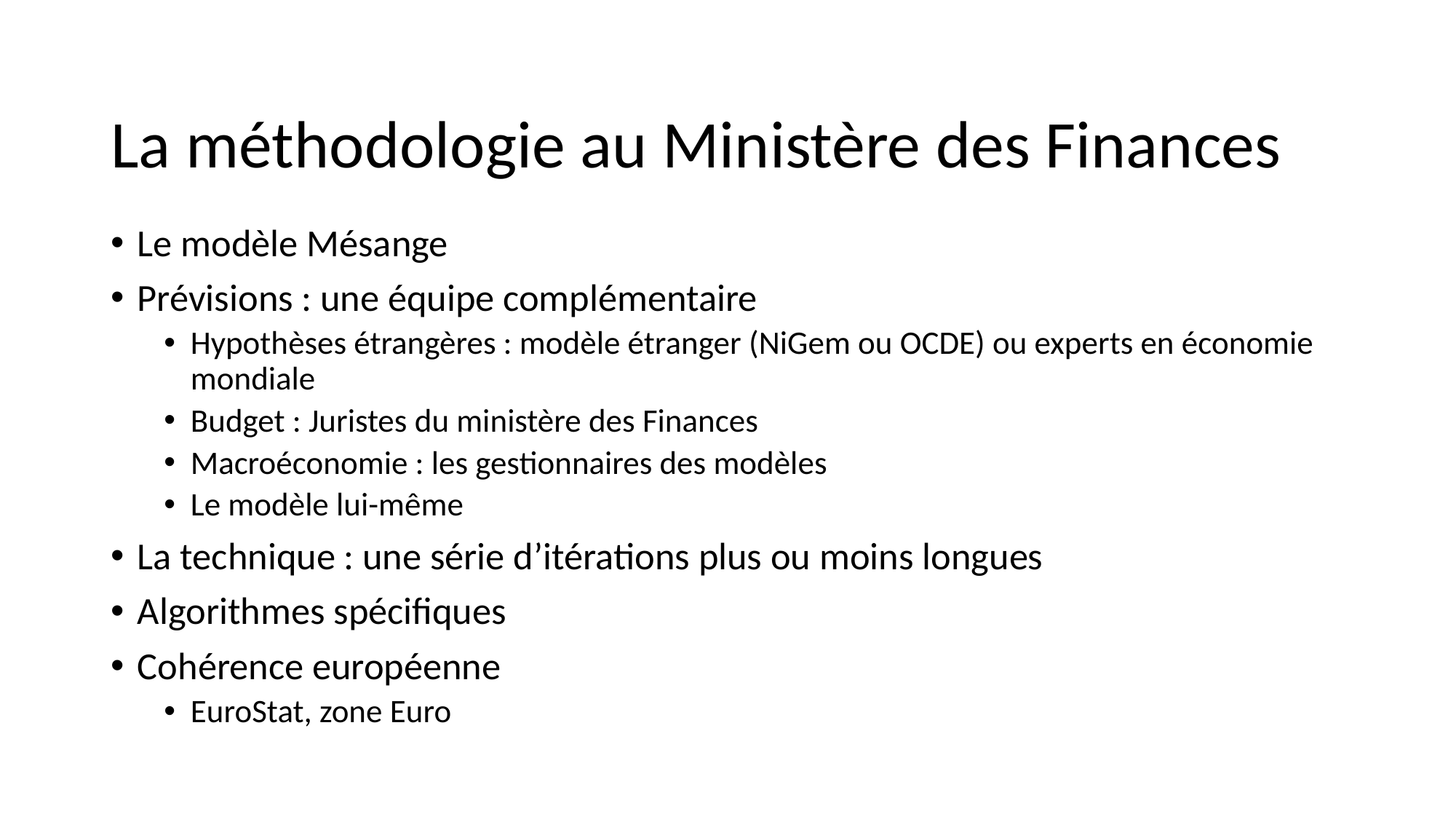

# La méthodologie au Ministère des Finances

Le modèle Mésange
Prévisions : une équipe complémentaire
Hypothèses étrangères : modèle étranger (NiGem ou OCDE) ou experts en économie mondiale
Budget : Juristes du ministère des Finances
Macroéconomie : les gestionnaires des modèles
Le modèle lui-même
La technique : une série d’itérations plus ou moins longues
Algorithmes spécifiques
Cohérence européenne
EuroStat, zone Euro